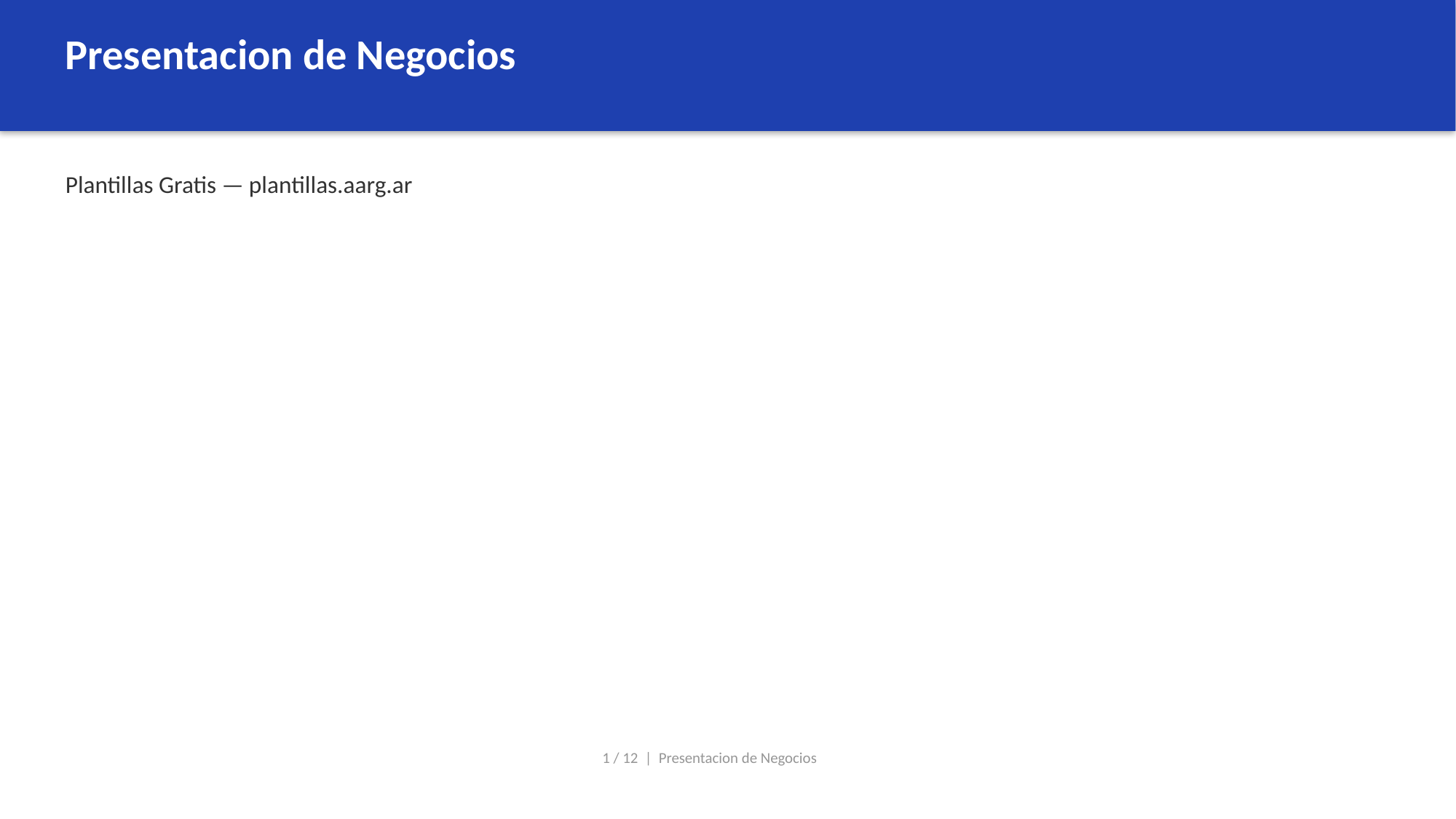

Presentacion de Negocios
Plantillas Gratis — plantillas.aarg.ar
1 / 12  |  Presentacion de Negocios